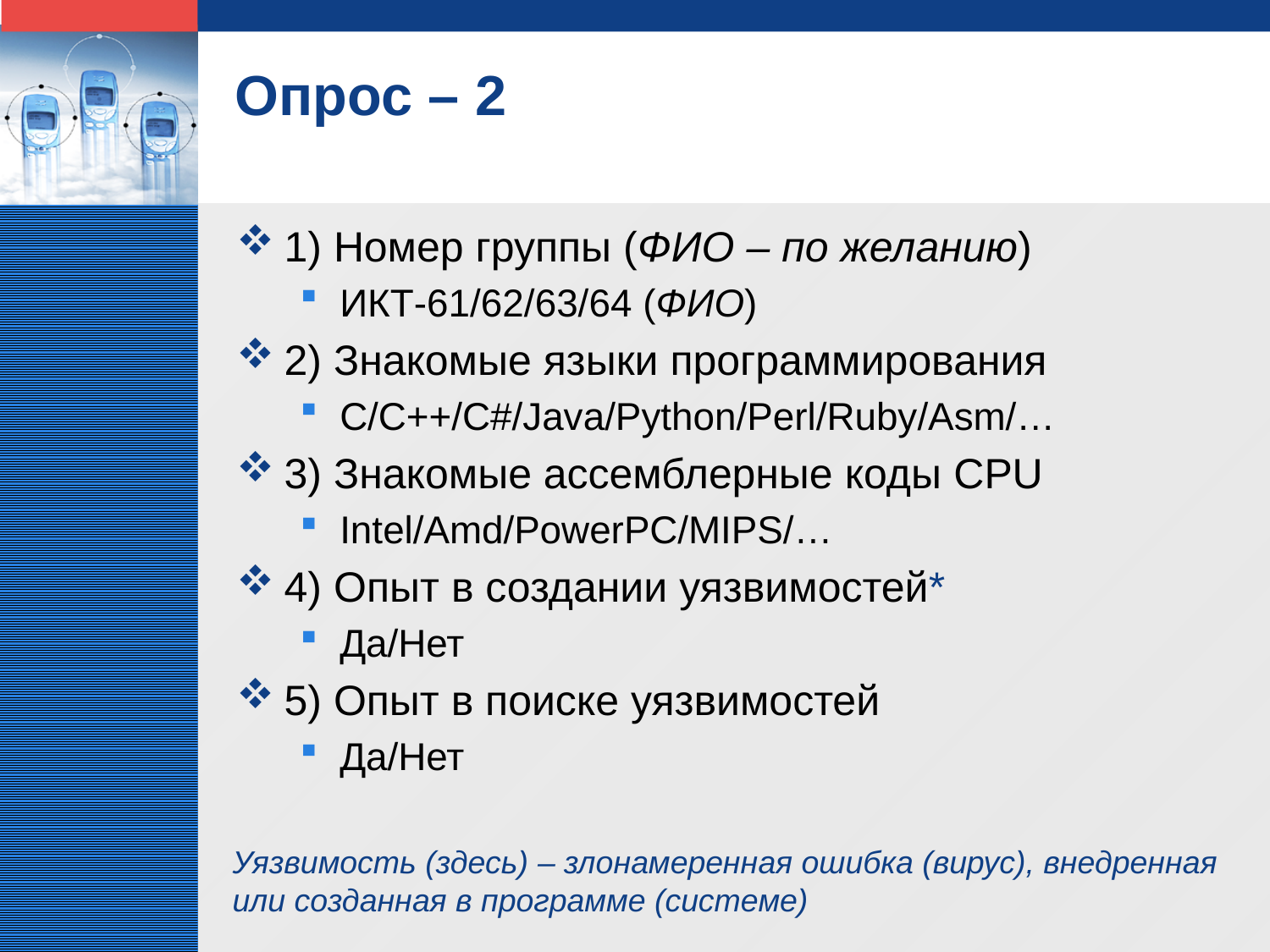

# Опрос – 2
1) Номер группы (ФИО – по желанию)
ИКТ-61/62/63/64 (ФИО)
2) Знакомые языки программирования
C/C++/C#/Java/Python/Perl/Ruby/Asm/…
3) Знакомые ассемблерные коды CPU
Intel/Amd/PowerPC/MIPS/…
4) Опыт в создании уязвимостей*
Да/Нет
5) Опыт в поиске уязвимостей
Да/Нет

Уязвимость (здесь) – злонамеренная ошибка (вирус), внедренная или созданная в программе (системе)